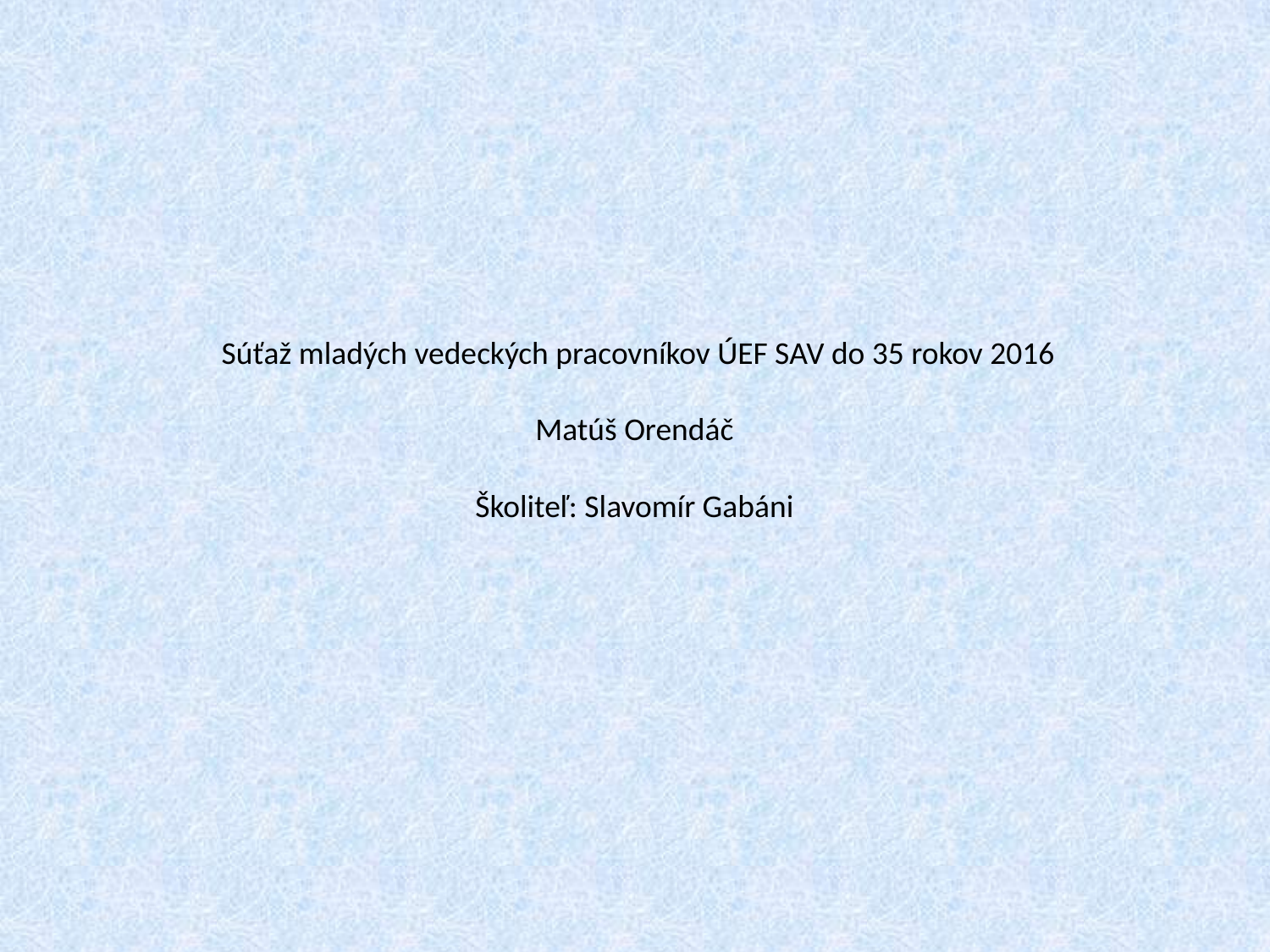

# Súťaž mladých vedeckých pracovníkov ÚEF SAV do 35 rokov 2016 Matúš Orendáč Školiteľ: Slavomír Gabáni